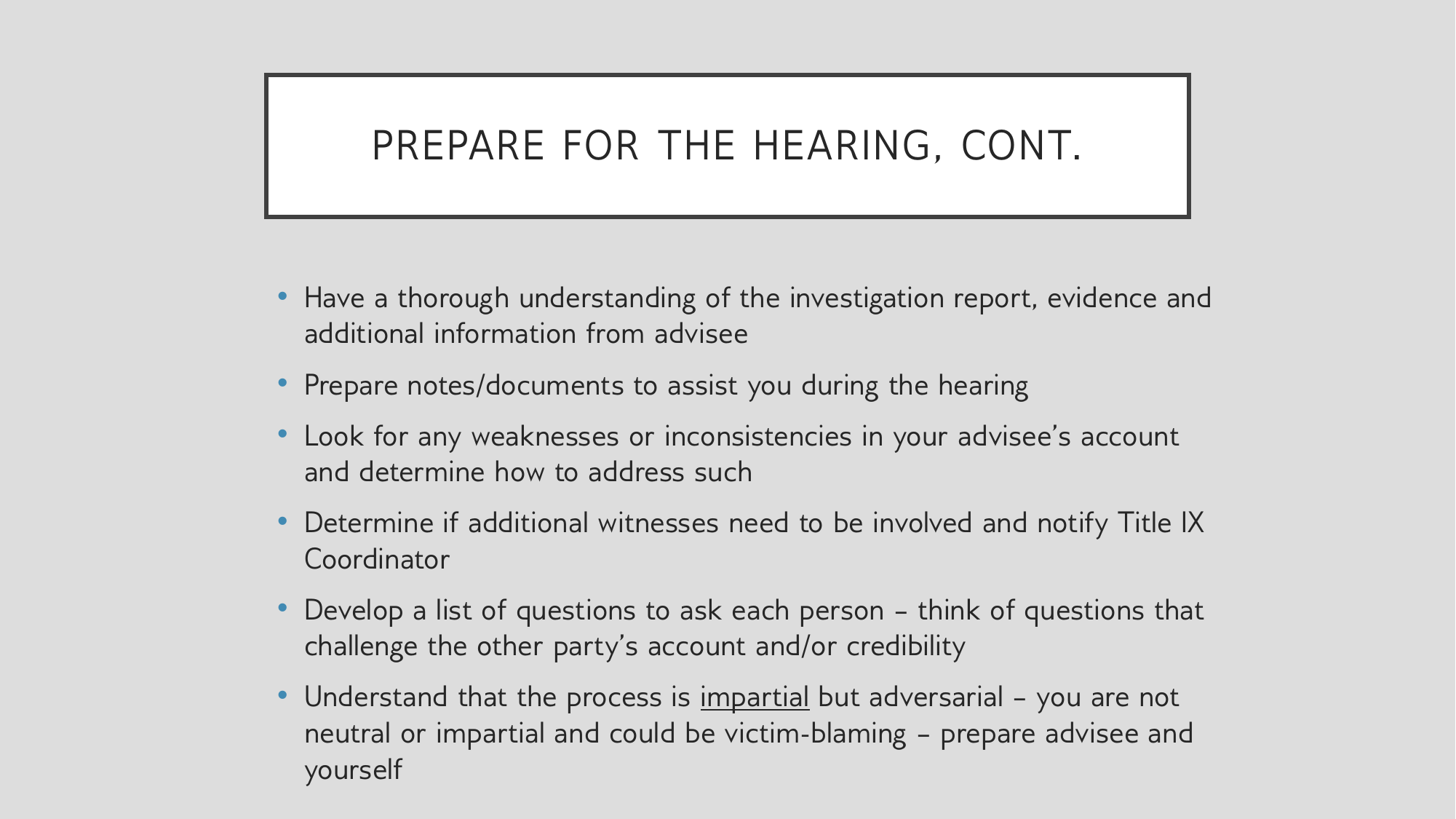

# Prepare for the Hearing, Cont.
Have a thorough understanding of the investigation report, evidence and additional information from advisee
Prepare notes/documents to assist you during the hearing
Look for any weaknesses or inconsistencies in your advisee’s account and determine how to address such
Determine if additional witnesses need to be involved and notify Title IX Coordinator
Develop a list of questions to ask each person – think of questions that challenge the other party’s account and/or credibility
Understand that the process is impartial but adversarial – you are not neutral or impartial and could be victim-blaming – prepare advisee and yourself